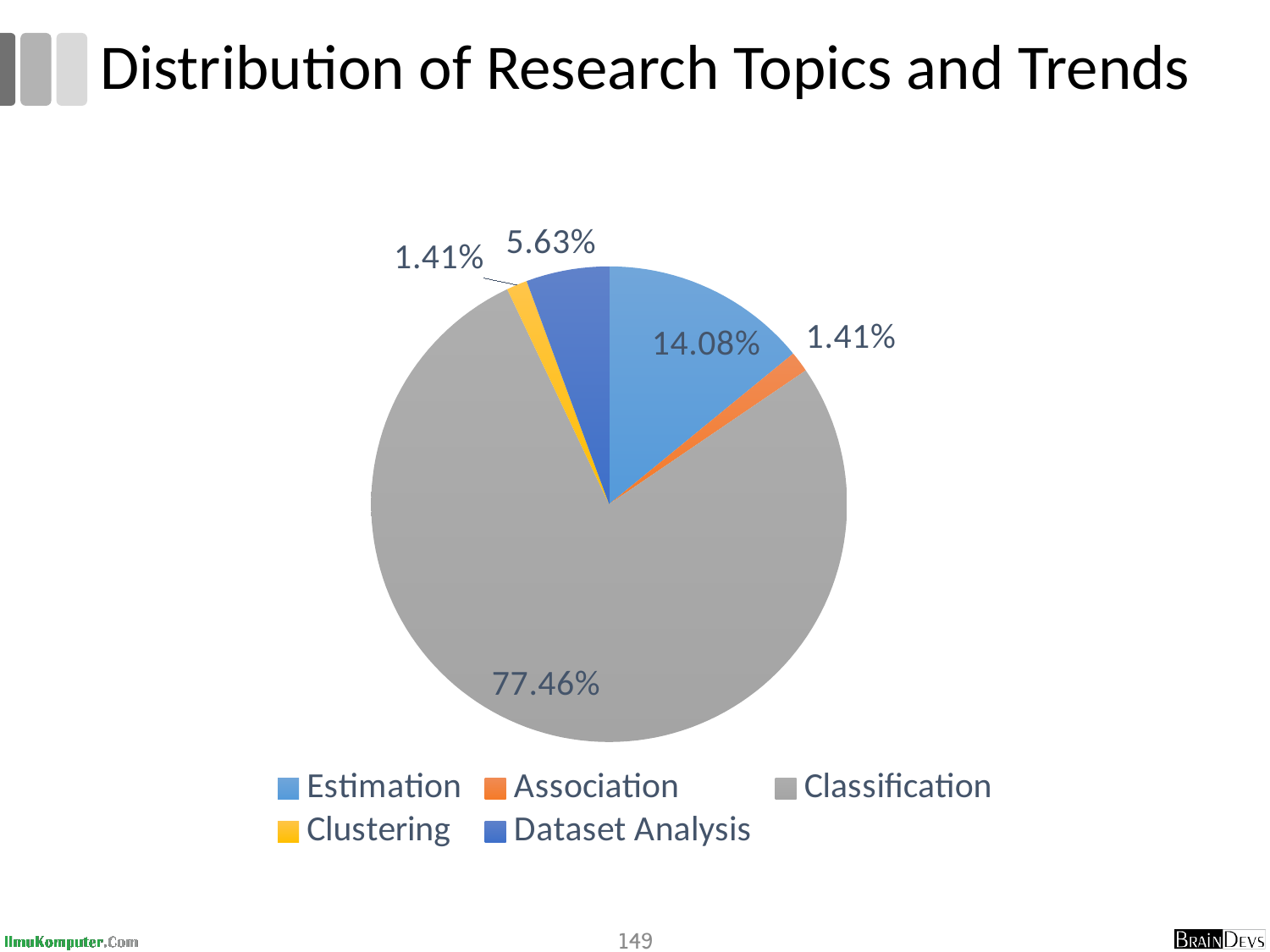

# Distribution of Research Topics and Trends

### Chart

| Category | Number of Studies |
|---|---|
| Estimation | 0.14084507042253522 |
| Association | 0.014084507042253521 |
| Classification | 0.7746478873239436 |
| Clustering | 0.014084507042253521 |
| Dataset Analysis | 0.056338028169014086 |
149